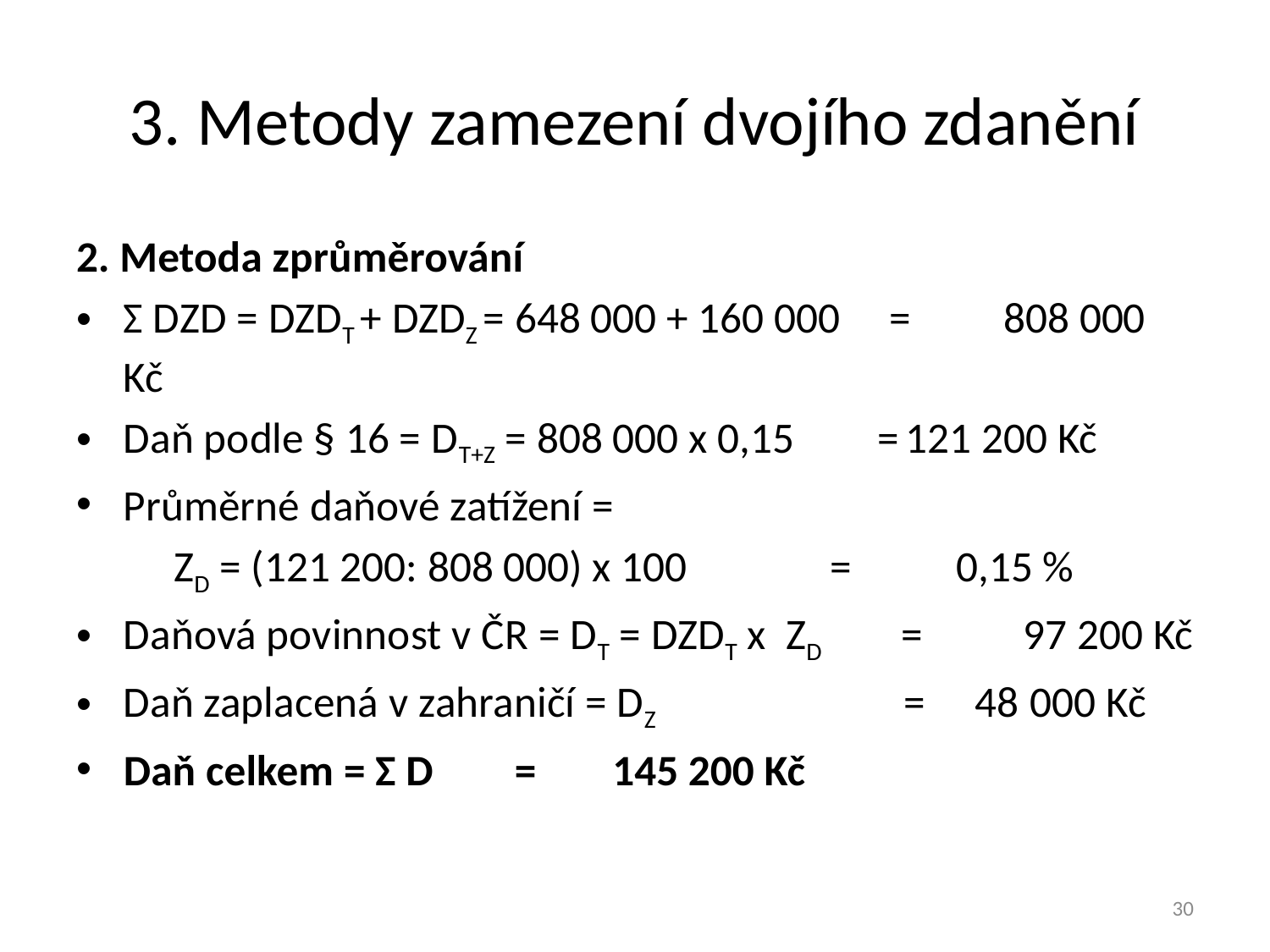

# 3. Metody zamezení dvojího zdanění
2. Metoda zprůměrování
Σ DZD = DZDT + DZDZ = 648 000 + 160 000     =	808 000 Kč
Daň podle § 16 = DT+Z = 808 000 x 0,15	       =	121 200 Kč
Průměrné daňové zatížení =
	ZD = (121 200: 808 000) x 100       	       =  	0,15 %
Daňová povinnost v ČR = DT = DZDT x  ZD        = 	  97 200 Kč
Daň zaplacená v zahraničí = DZ                         =     48 000 Kč
Daň celkem = Σ D 	= 	145 200 Kč

30